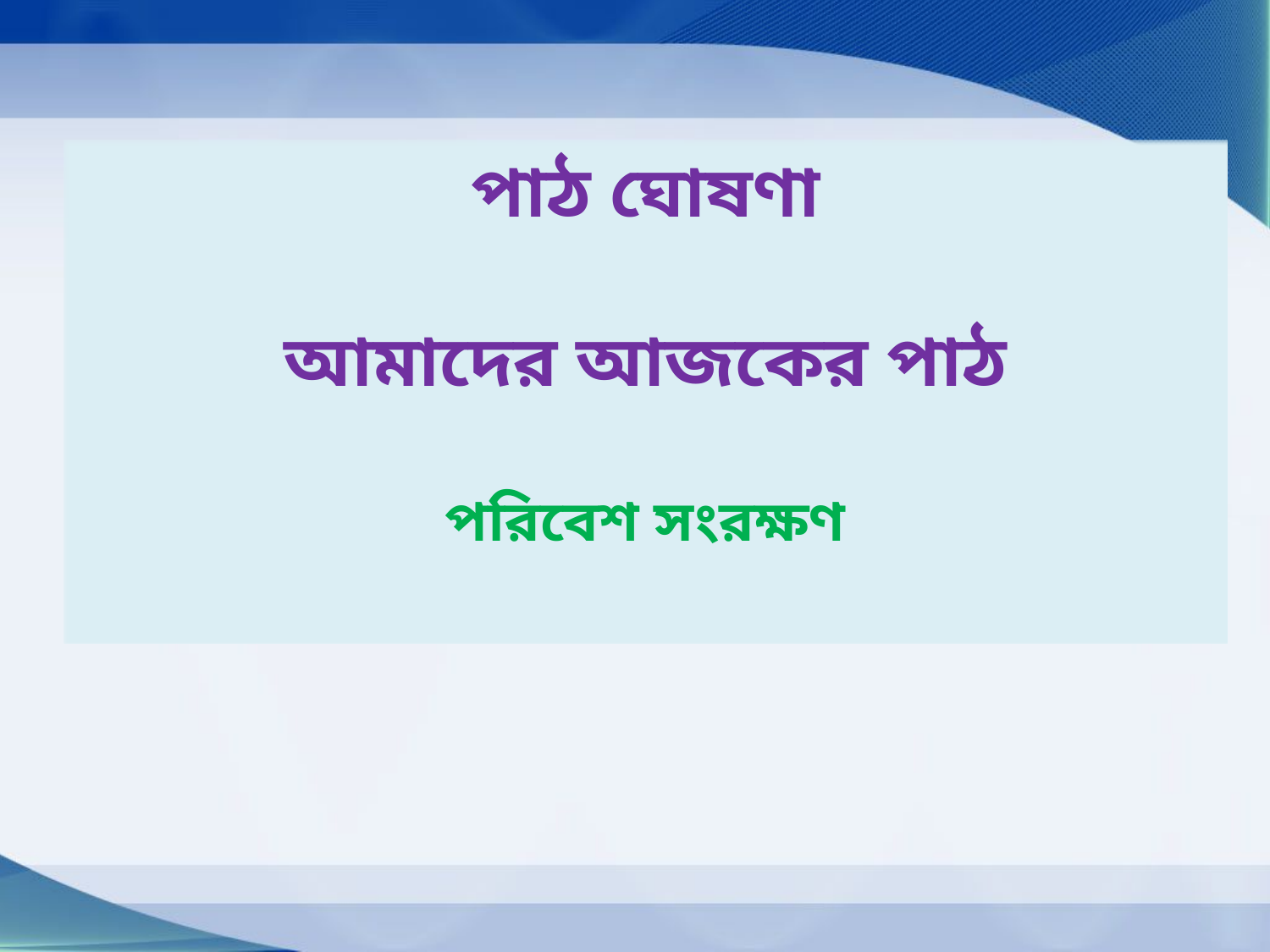

পাঠ ঘোষণা

আমাদের আজকের পাঠ

পরিবেশ সংরক্ষণ